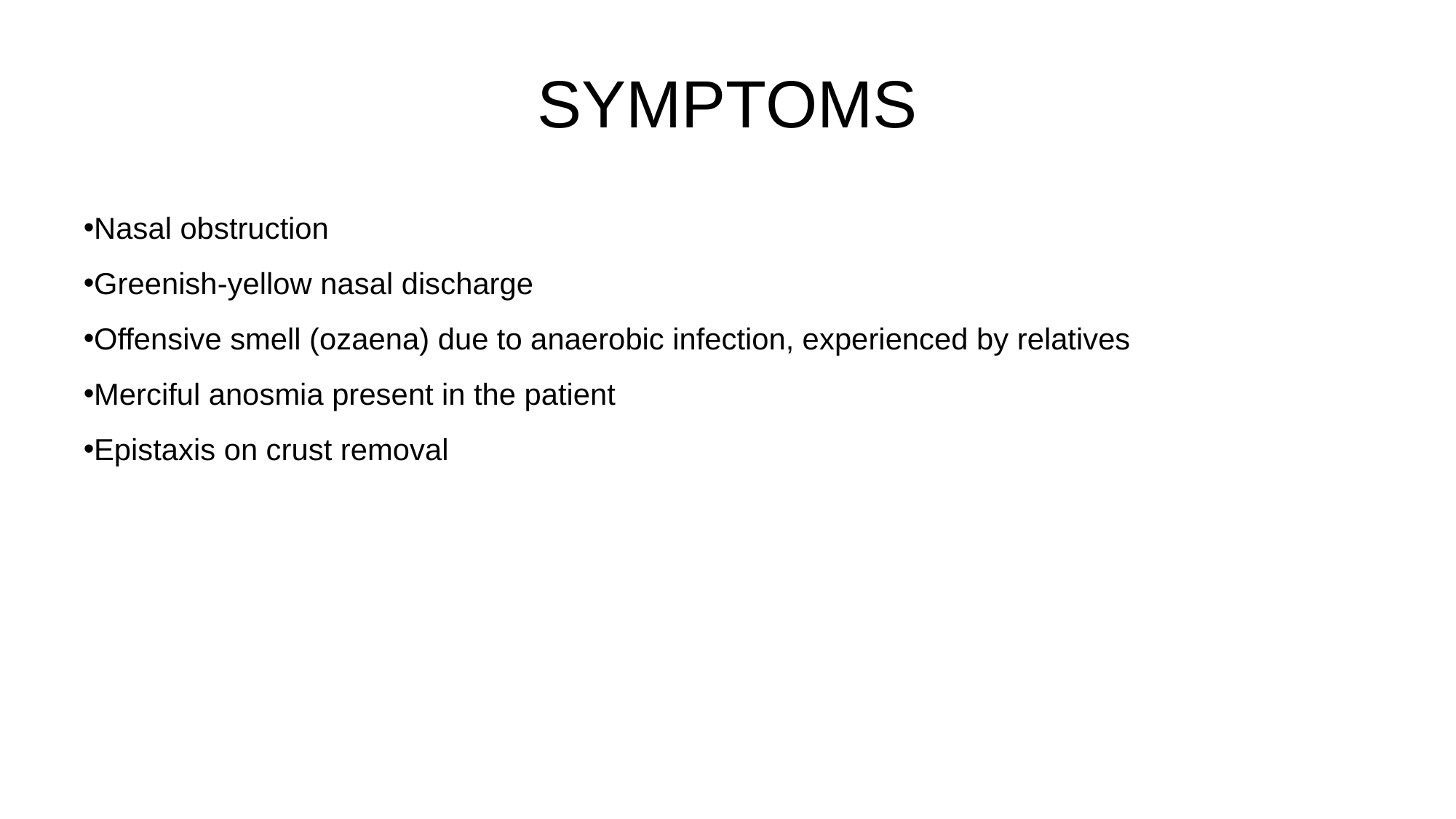

# SYMPTOMS
Nasal obstruction
Greenish-yellow nasal discharge
Offensive smell (ozaena) due to anaerobic infection, experienced by relatives
Merciful anosmia present in the patient
Epistaxis on crust removal

28